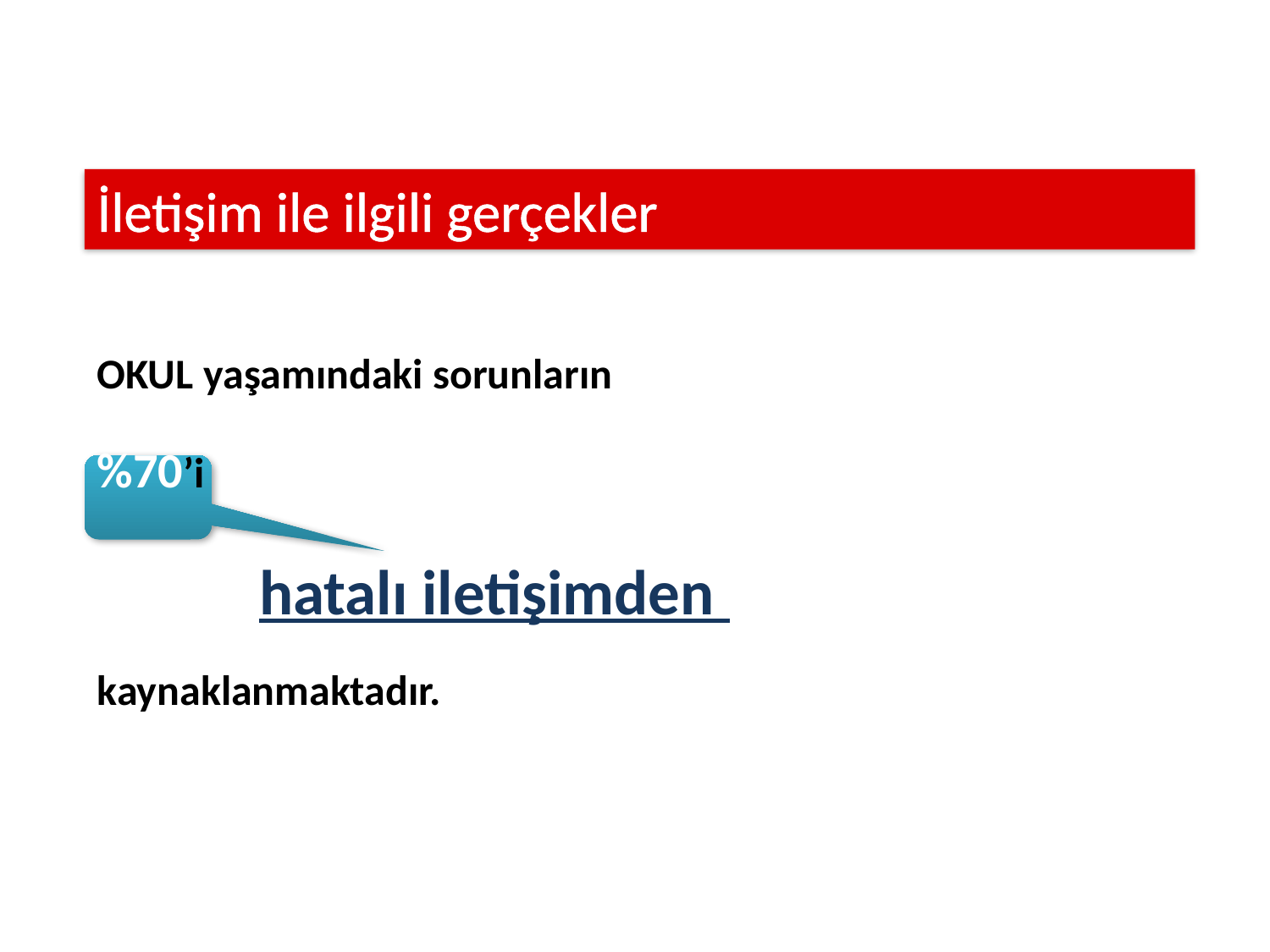

İletişim ile ilgili gerçekler

OKUL yaşamındaki sorunların
%70’i
                 hatalı iletişimden
kaynaklanmaktadır.